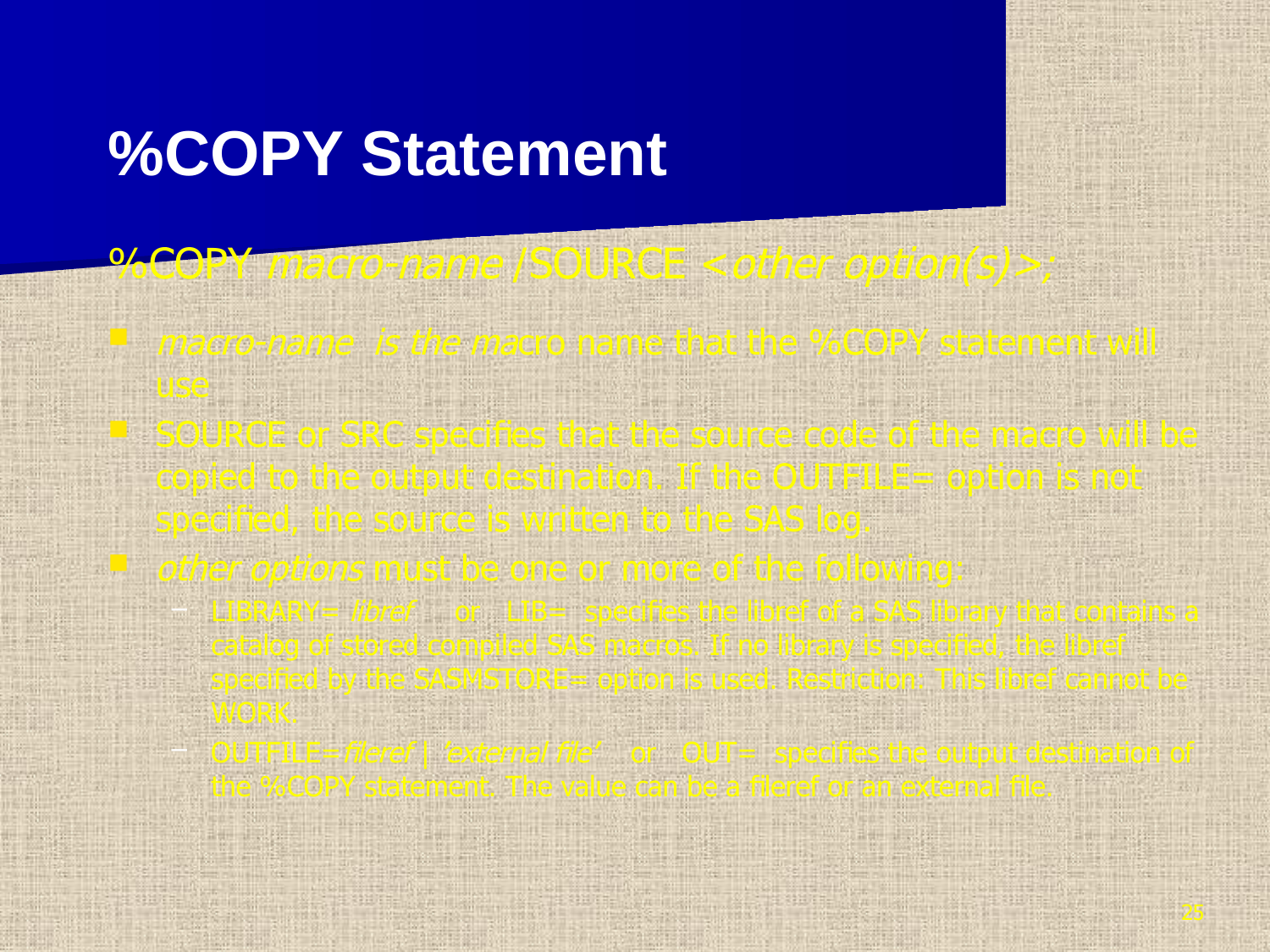

%COPY Statement

%COPY macro-name /SOURCE <other option(s)>;

macro-name  is the macro name that the %COPY statement will use
SOURCE or SRC specifies that the source code of the macro will be copied to the output destination. If the OUTFILE= option is not specified, the source is written to the SAS log.
other options must be one or more of the following:
LIBRARY= libref     or   LIB=  specifies the libref of a SAS library that contains a catalog of stored compiled SAS macros. If no library is specified, the libref specified by the SASMSTORE= option is used. Restriction: This libref cannot be WORK.
OUTFILE=fileref | ’external file’    or   OUT=  specifies the output destination of the %COPY statement. The value can be a fileref or an external file.
25